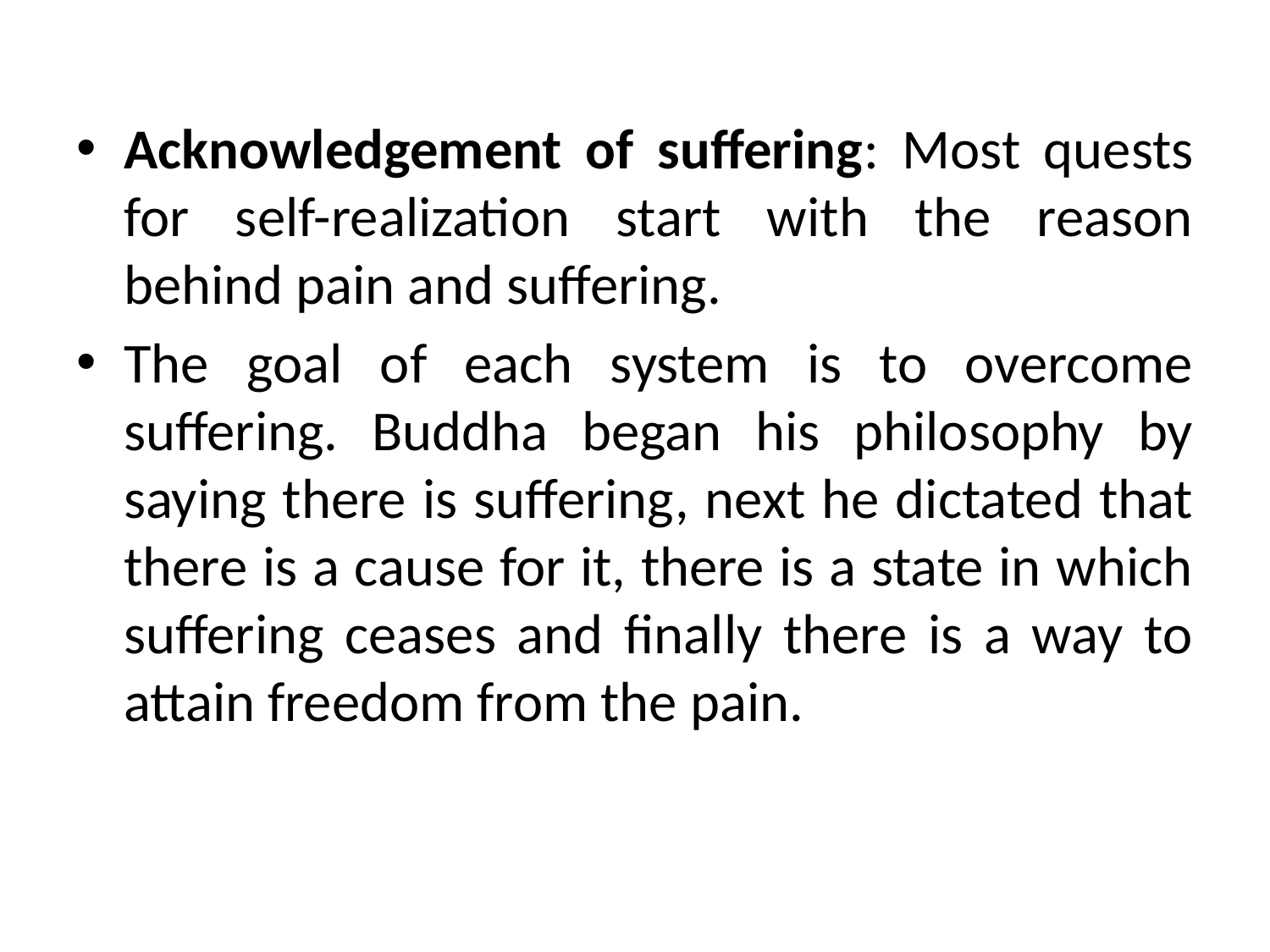

Acknowledgement of suffering: Most quests for self-realization start with the reason behind pain and suffering.
The goal of each system is to overcome suffering. Buddha began his philosophy by saying there is suffering, next he dictated that there is a cause for it, there is a state in which suffering ceases and finally there is a way to attain freedom from the pain.